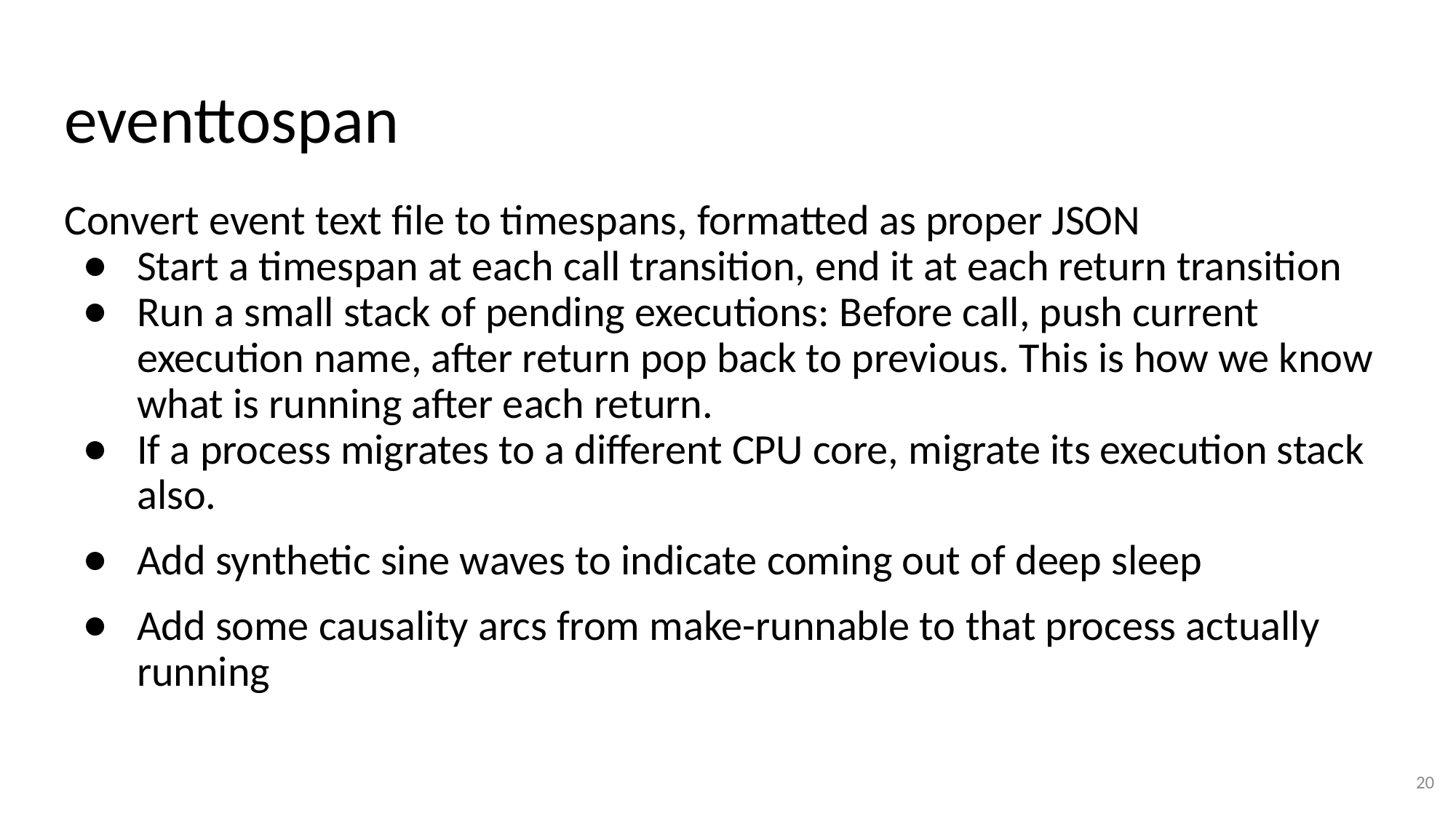

# eventtospan
Convert event text file to timespans, formatted as proper JSON
Start a timespan at each call transition, end it at each return transition
Run a small stack of pending executions: Before call, push current execution name, after return pop back to previous. This is how we know what is running after each return.
If a process migrates to a different CPU core, migrate its execution stack also.

Add synthetic sine waves to indicate coming out of deep sleep

Add some causality arcs from make-runnable to that process actually running

20